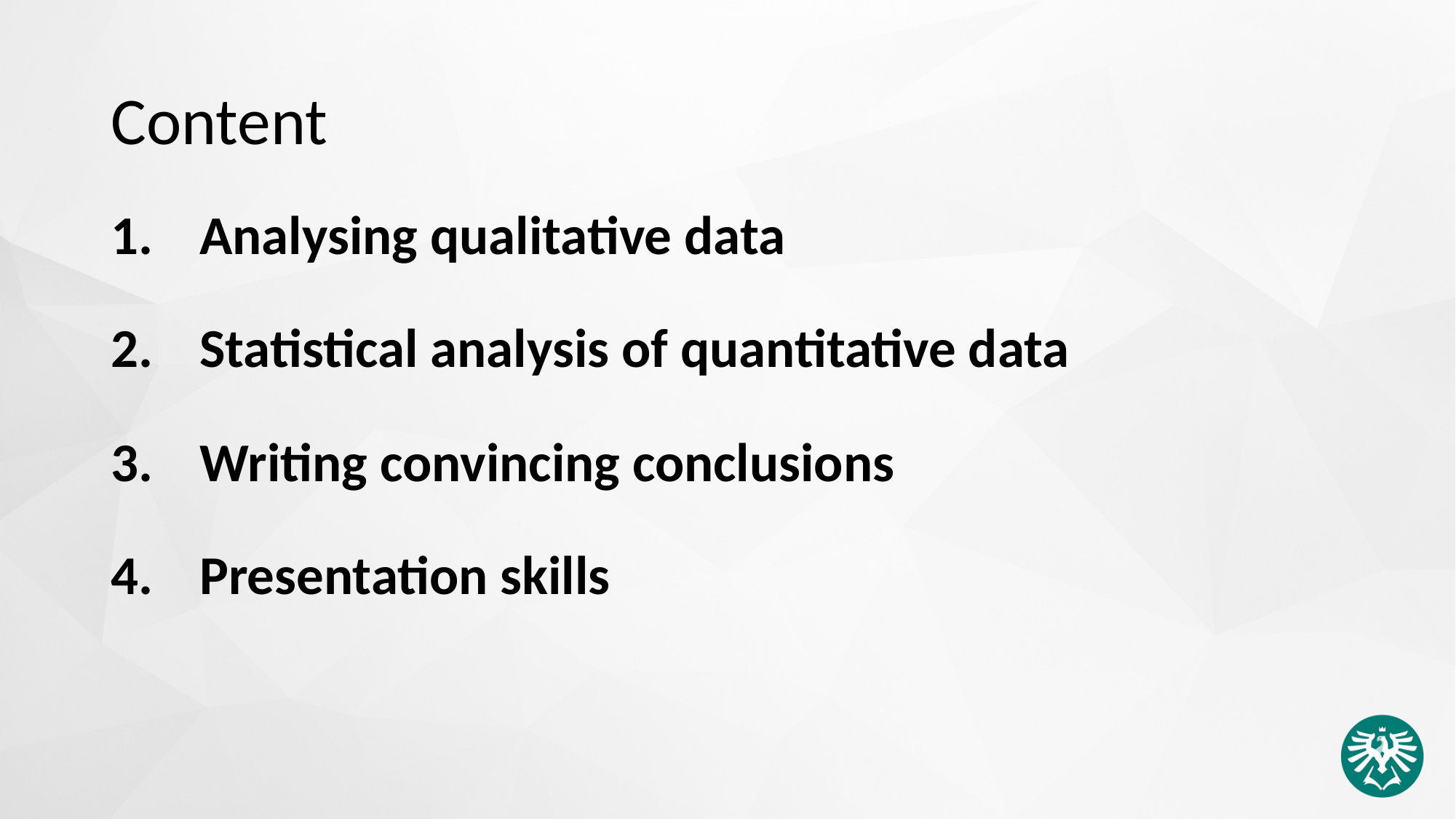

# Content
Analysing qualitative data
Statistical analysis of quantitative data
Writing convincing conclusions
Presentation skills